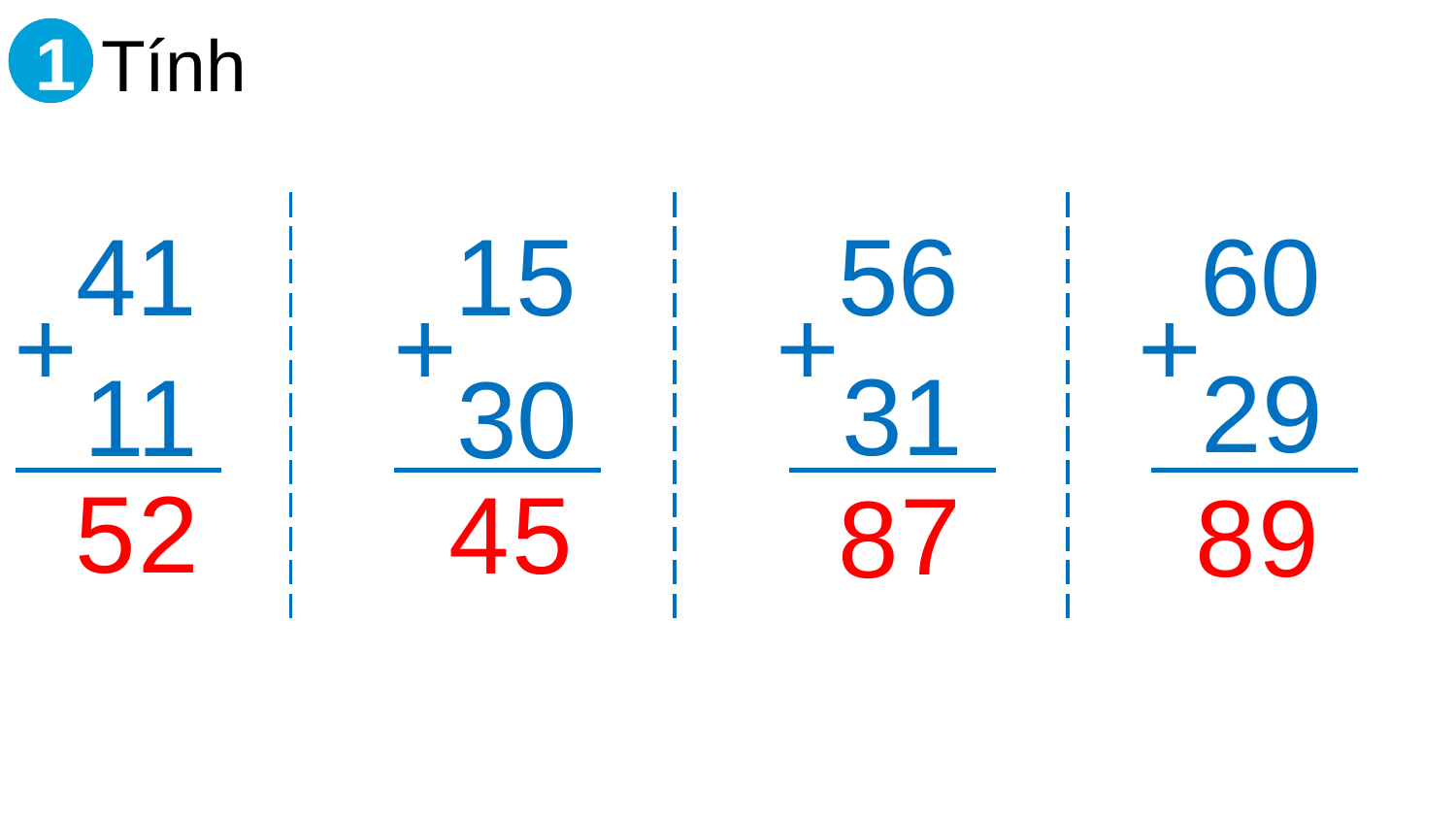

# Tính
1
41
15
56
60
+
+
+
+
29
31
11
30
5
2
4
5
7
8
9
8